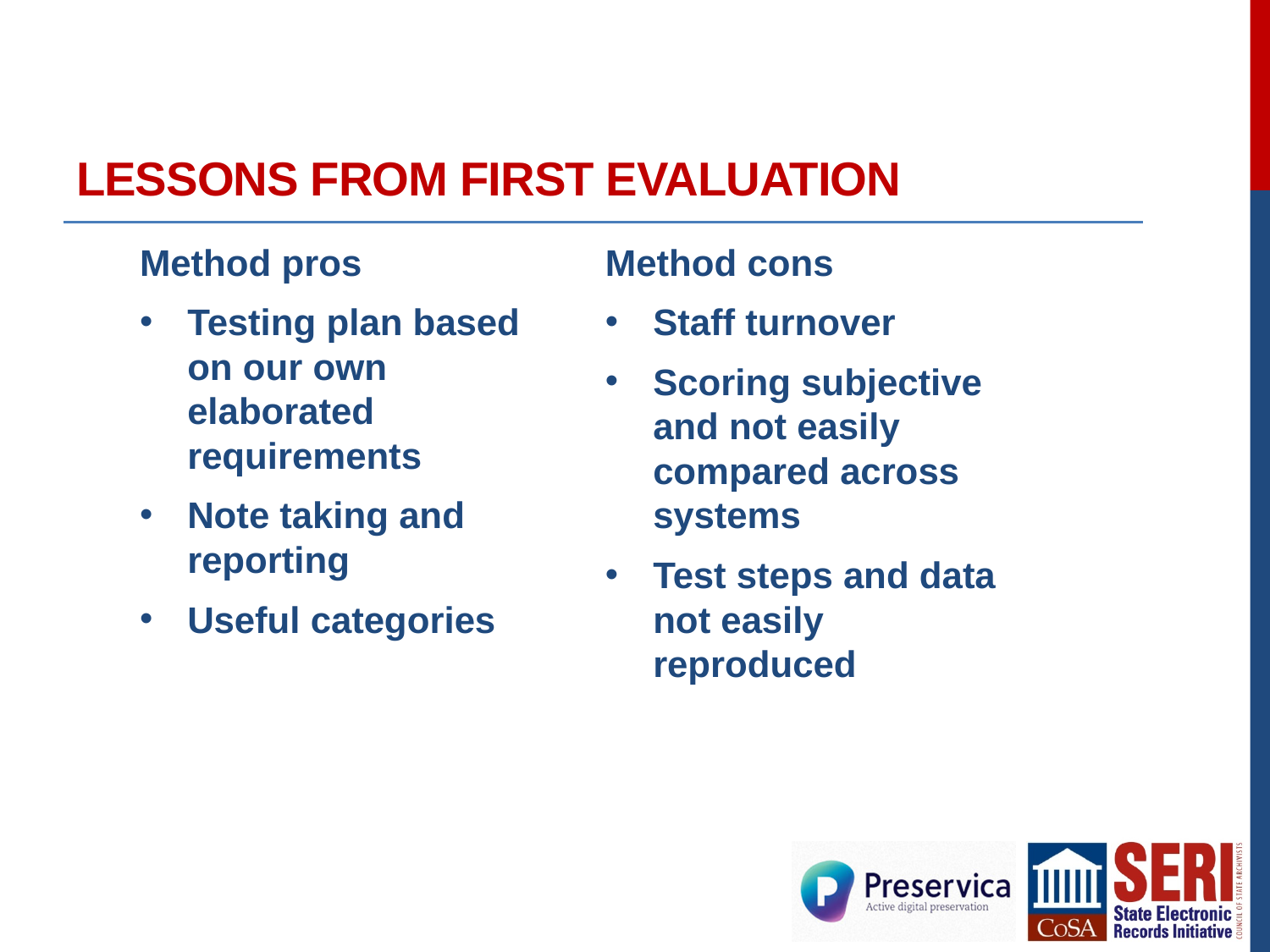

# Lessons From First Evaluation
Method pros
Testing plan based on our own elaborated requirements
Note taking and reporting
Useful categories
Method cons
Staff turnover
Scoring subjective and not easily compared across systems
Test steps and data not easily reproduced